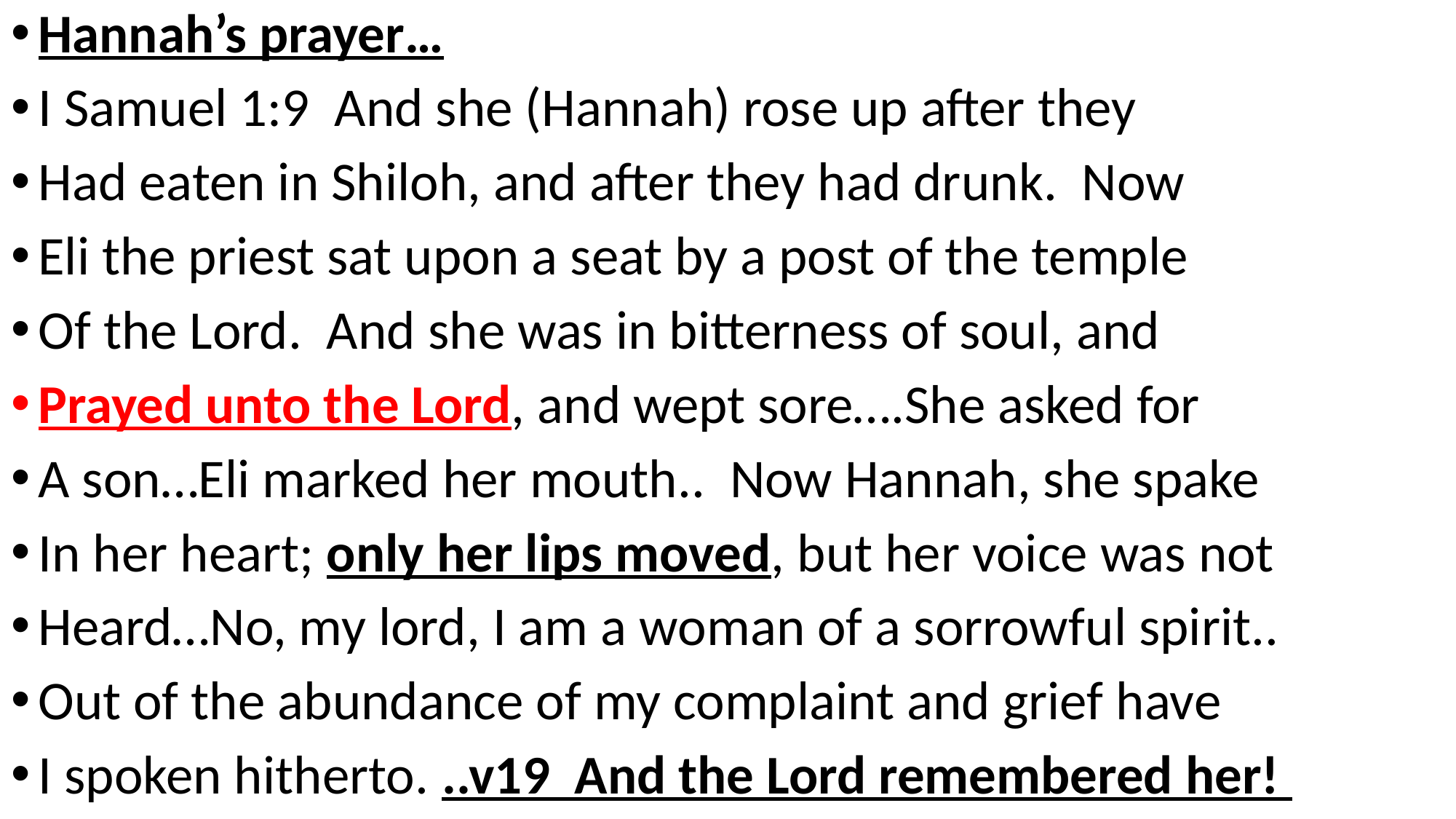

Hannah’s prayer…
I Samuel 1:9  And she (Hannah) rose up after they
Had eaten in Shiloh, and after they had drunk.  Now
Eli the priest sat upon a seat by a post of the temple
Of the Lord.  And she was in bitterness of soul, and
Prayed unto the Lord, and wept sore….She asked for
A son…Eli marked her mouth..  Now Hannah, she spake
In her heart; only her lips moved, but her voice was not
Heard…No, my lord, I am a woman of a sorrowful spirit..
Out of the abundance of my complaint and grief have
I spoken hitherto. ..v19  And the Lord remembered her!